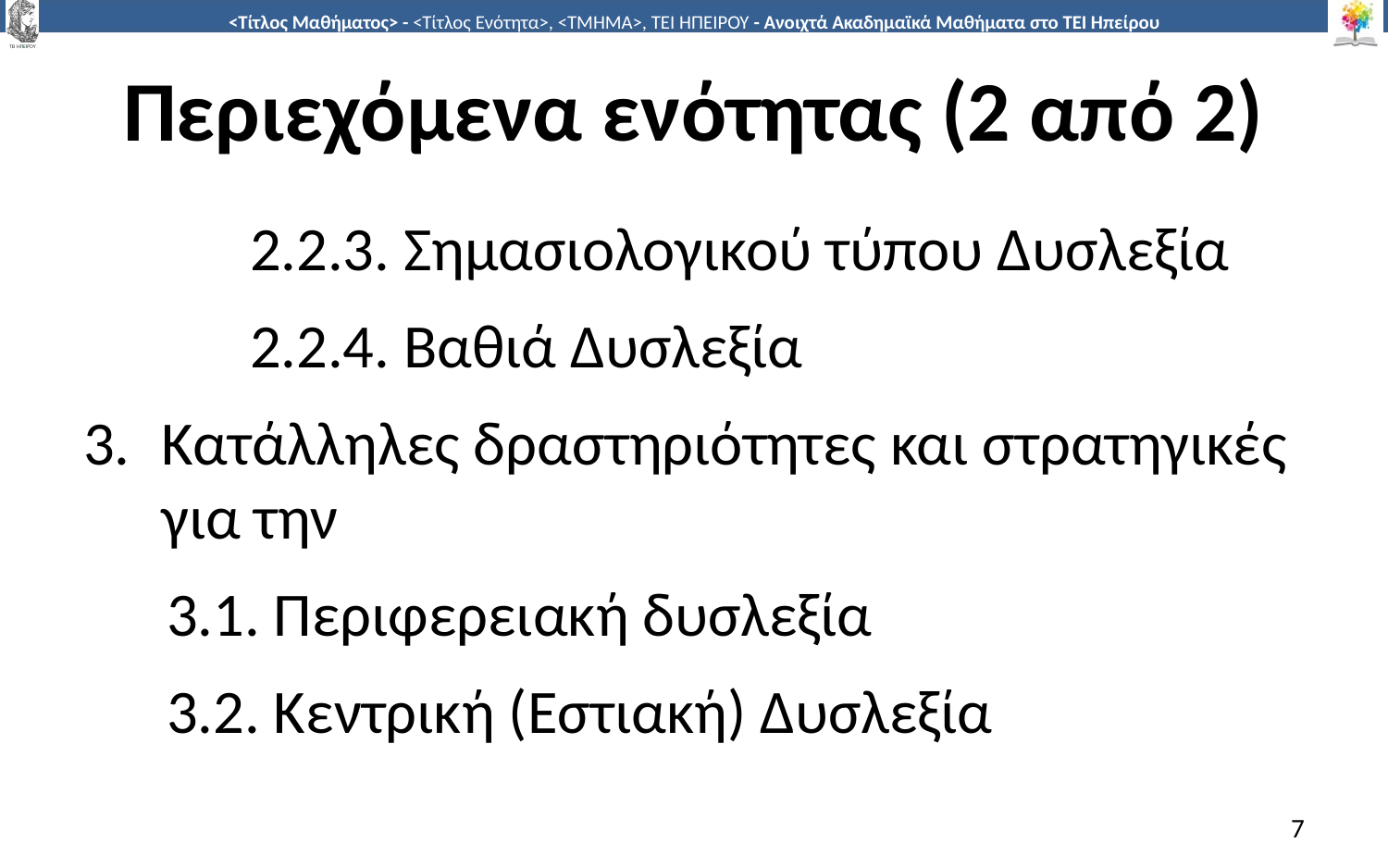

# Περιεχόμενα ενότητας (2 από 2)
            2.2.3. Σημασιολογικού τύπου Δυσλεξία
            2.2.4. Βαθιά Δυσλεξία
Κατάλληλες δραστηριότητες και στρατηγικές για την
      3.1. Περιφερειακή δυσλεξία
      3.2. Κεντρική (Εστιακή) Δυσλεξία
7